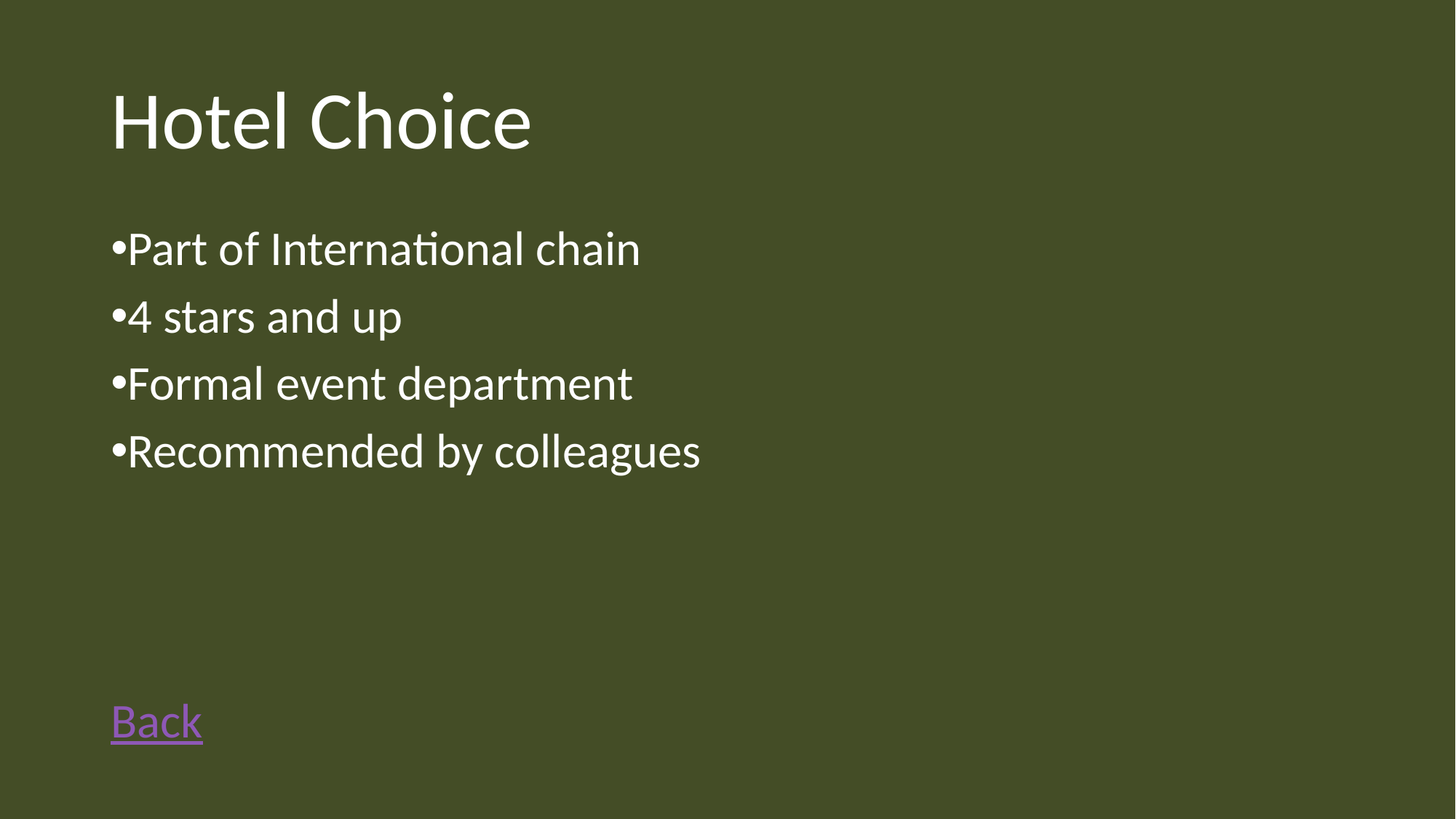

Hotel Choice
Part of International chain
4 stars and up
Formal event department
Recommended by colleagues

Back